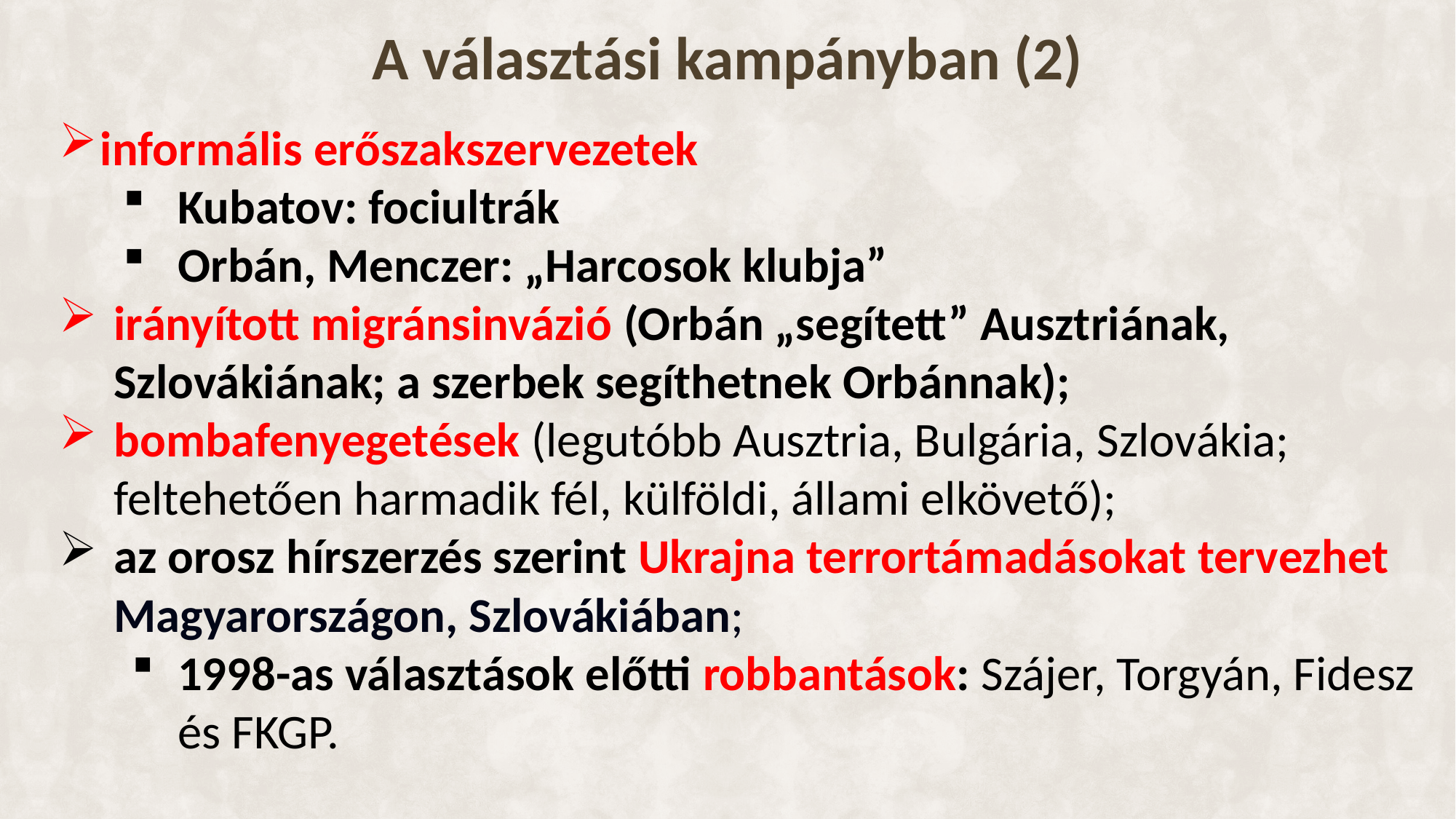

# A választási kampányban (2)
informális erőszakszervezetek
Kubatov: fociultrák
Orbán, Menczer: „Harcosok klubja”
irányított migránsinvázió (Orbán „segített” Ausztriának, Szlovákiának; a szerbek segíthetnek Orbánnak);
bombafenyegetések (legutóbb Ausztria, Bulgária, Szlovákia; feltehetően harmadik fél, külföldi, állami elkövető);
az orosz hírszerzés szerint Ukrajna terrortámadásokat tervezhet Magyarországon, Szlovákiában;
1998-as választások előtti robbantások: Szájer, Torgyán, Fidesz és FKGP.